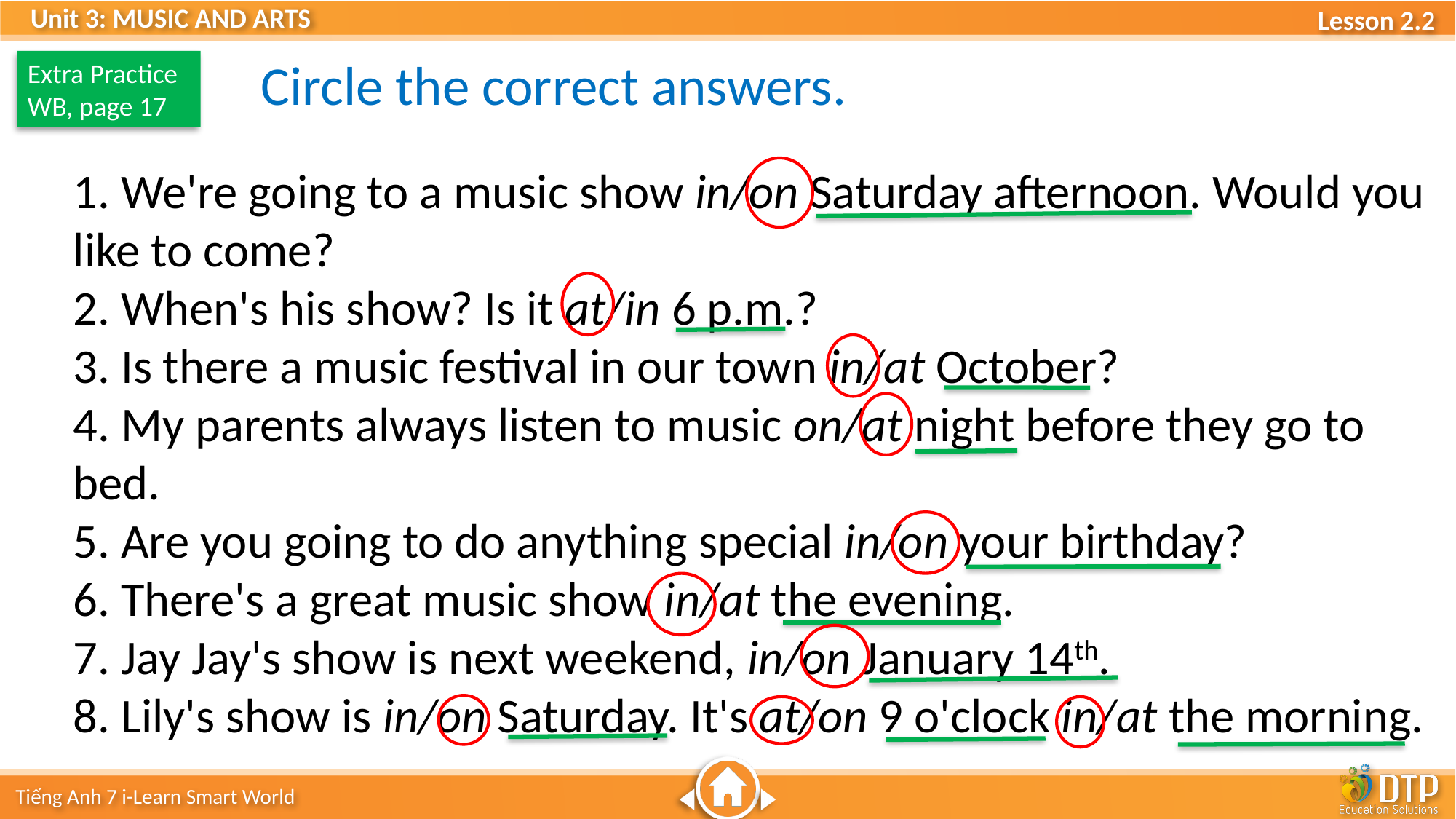

Circle the correct answers.
Extra Practice
WB, page 17
1. We're going to a music show in/on Saturday afternoon. Would you like to come?
2. When's his show? Is it at/in 6 p.m.?
3. Is there a music festival in our town in/at October?
4. My parents always listen to music on/at night before they go to bed.
5. Are you going to do anything special in/on your birthday?
6. There's a great music show in/at the evening.
7. Jay Jay's show is next weekend, in/on January 14th.
8. Lily's show is in/on Saturday. It's at/on 9 o'clock in/at the morning.